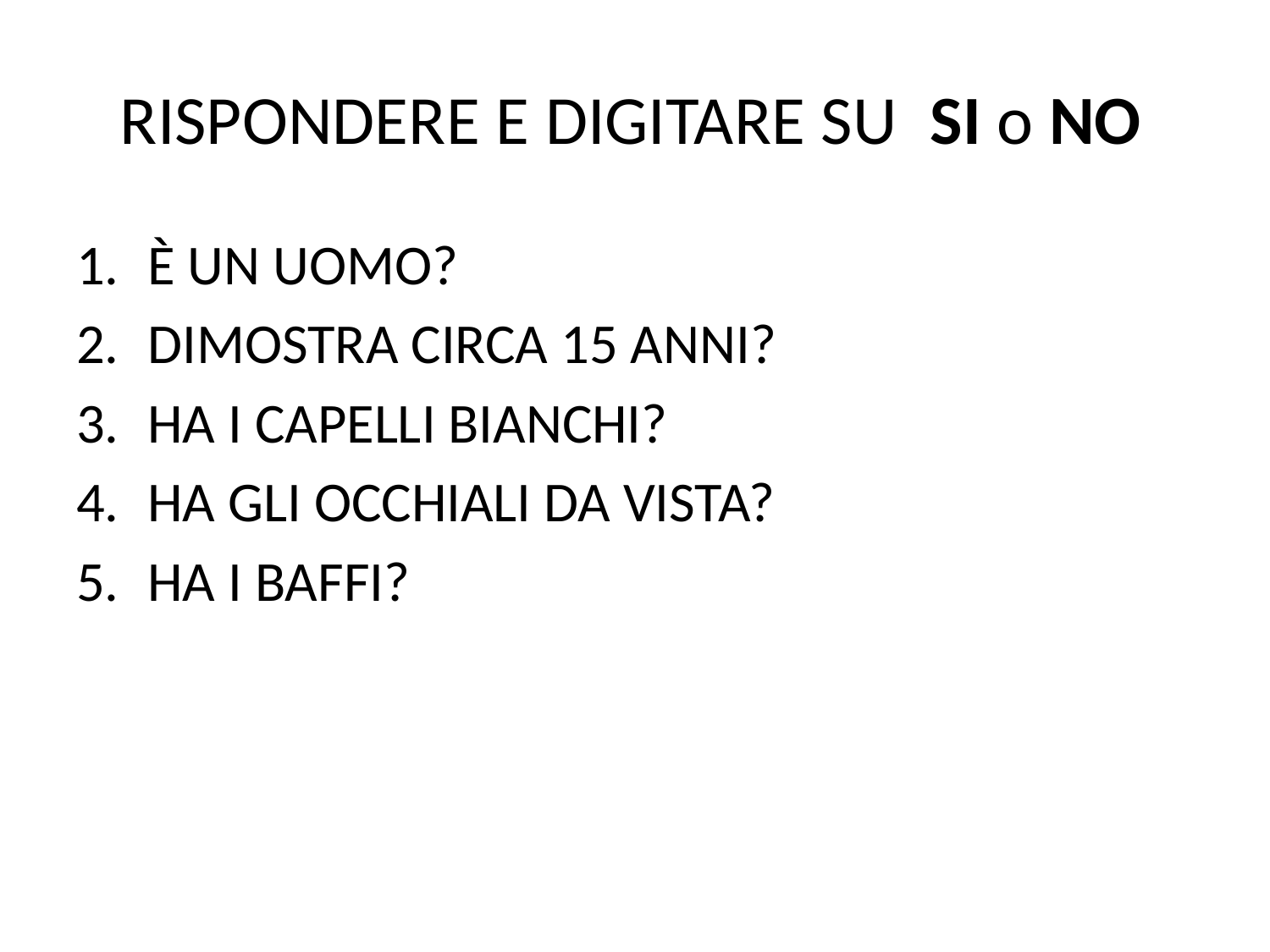

# RISPONDERE E DIGITARE SU  SI o NO
È UN UOMO?
DIMOSTRA CIRCA 15 ANNI?
HA I CAPELLI BIANCHI?
HA GLI OCCHIALI DA VISTA?
HA I BAFFI?